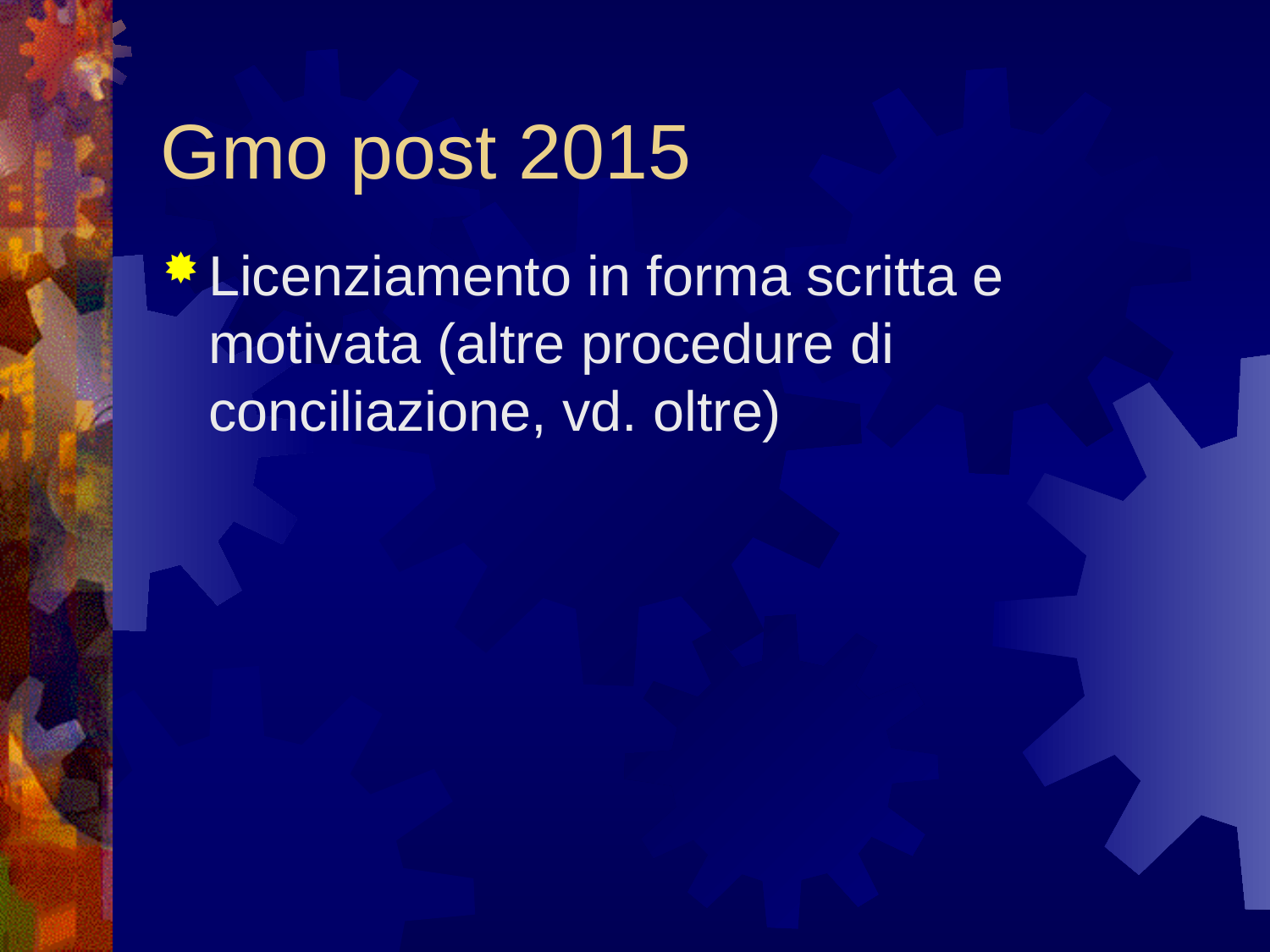

# Gmo post 2015
Licenziamento in forma scritta e motivata (altre procedure di conciliazione, vd. oltre)